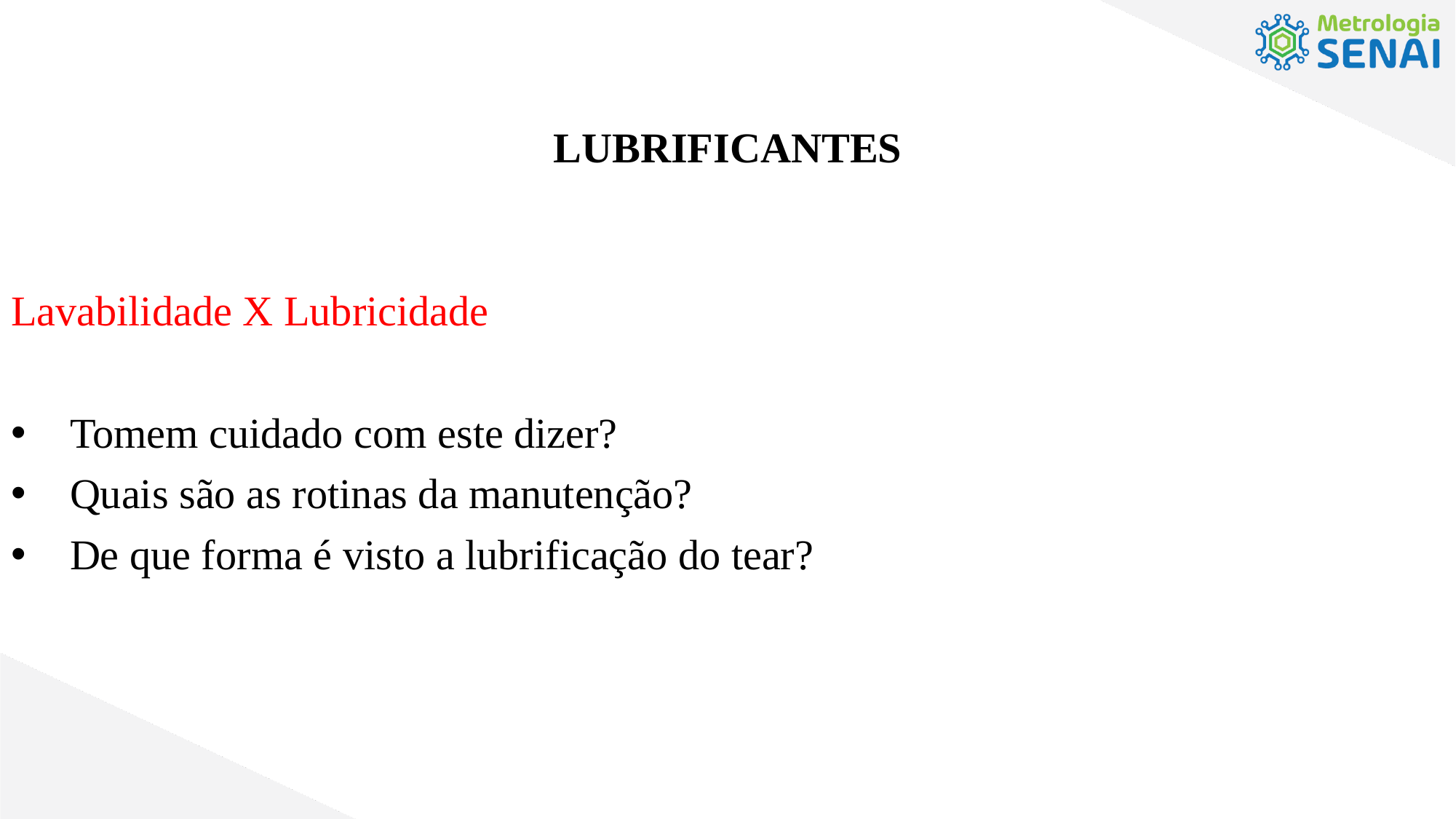

LUBRIFICANTES

Lavabilidade X Lubricidade

   Tomem cuidado com este dizer?
   Quais são as rotinas da manutenção?
   De que forma é visto a lubrificação do tear?